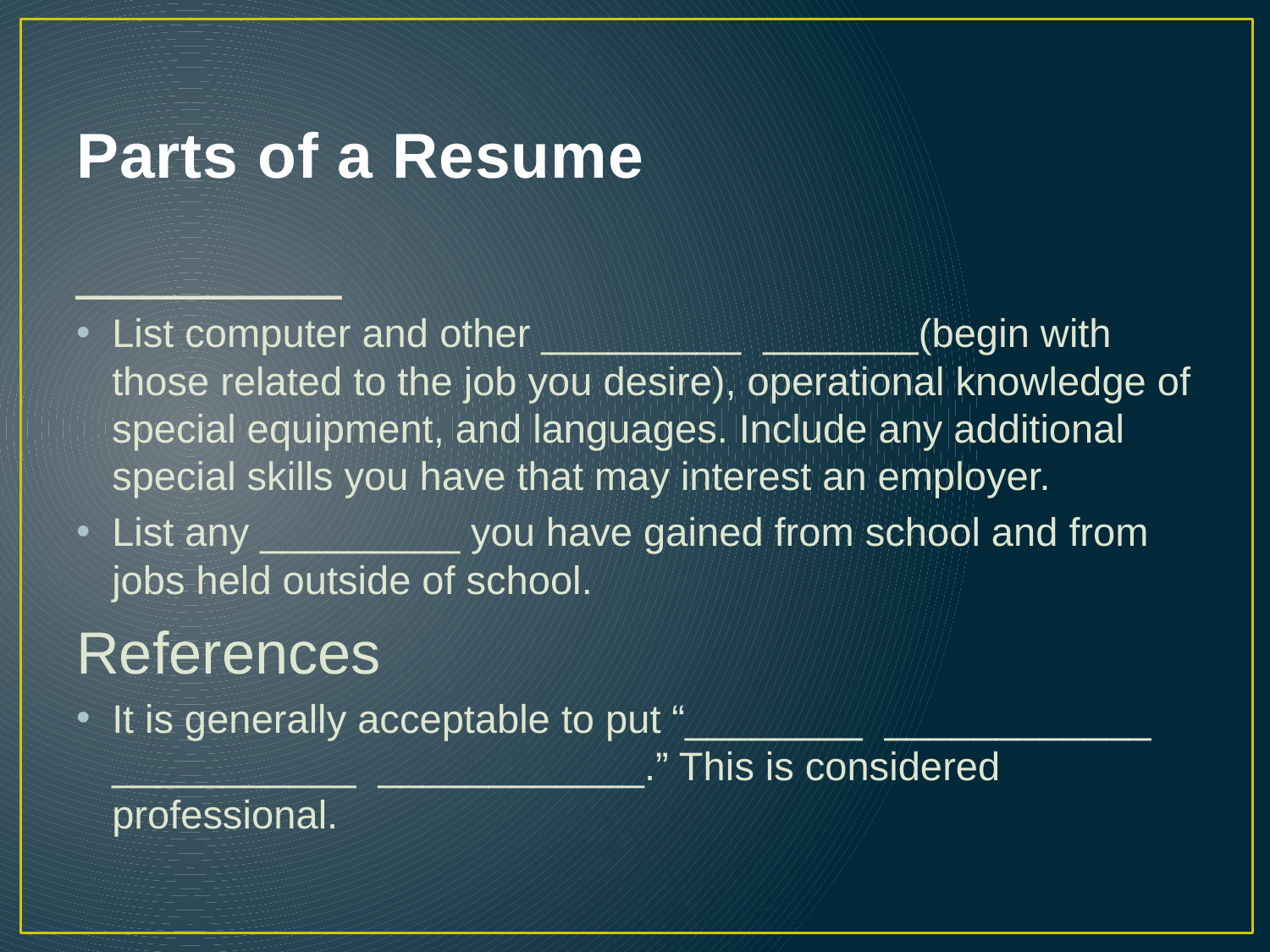

# Parts of a Resume
________
List computer and other _________  _______(begin with those related to the job you desire), operational knowledge of special equipment, and languages. Include any additional special skills you have that may interest an employer.
List any _________ you have gained from school and from jobs held outside of school.
References
It is generally acceptable to put “________  ____________ ___________  ____________.” This is considered professional.